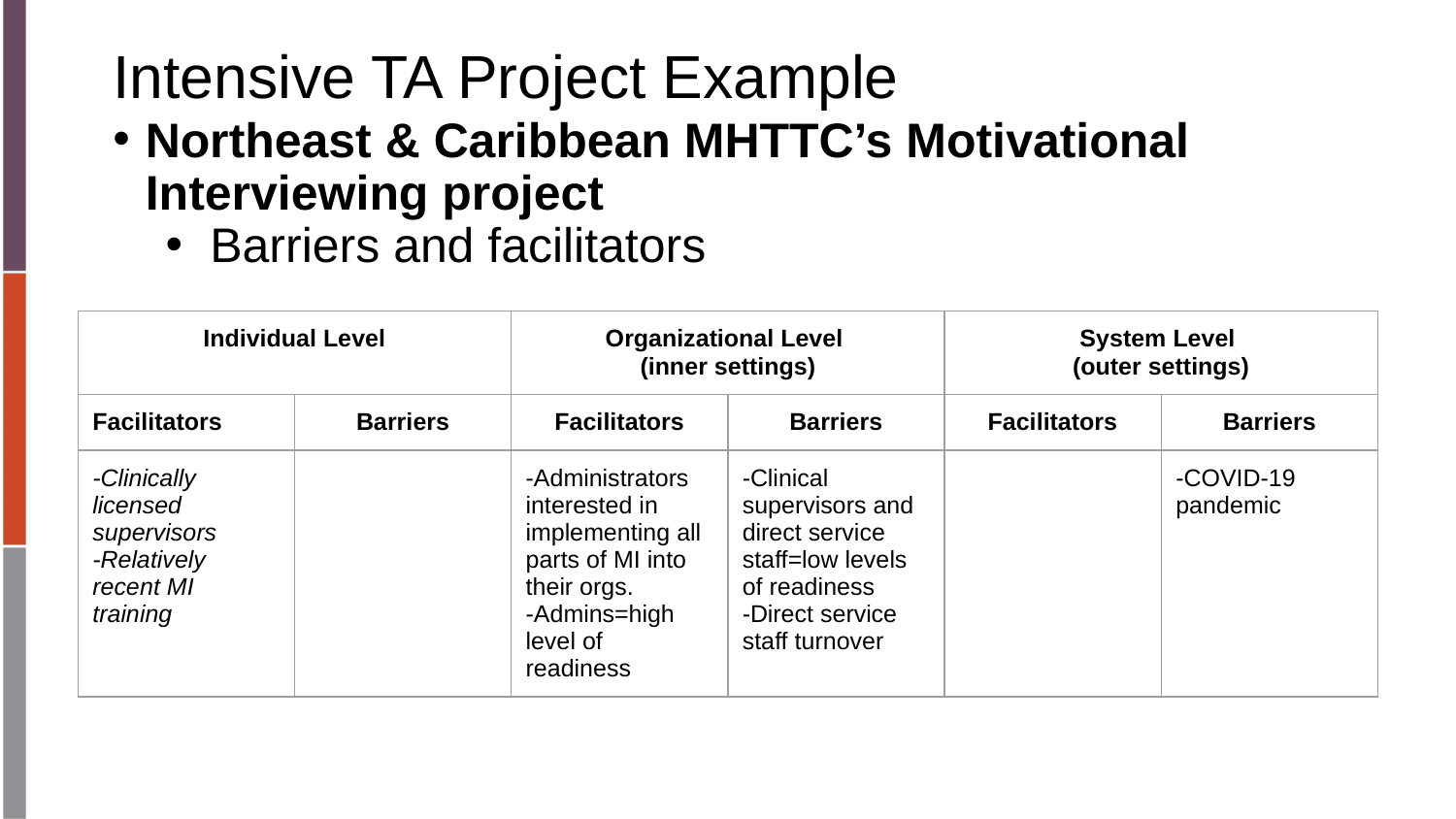

# Intensive TA Project Example
Northeast & Caribbean MHTTC’s Motivational Interviewing project
Barriers and facilitators

| Individual Level |  | Organizational Level (inner settings) |  | System Level (outer settings) |  |
| --- | --- | --- | --- | --- | --- |
| Facilitators | Barriers | Facilitators | Barriers | Facilitators | Barriers |
| -Clinically licensed supervisors -Relatively recent MI training |  | -Administrators interested in implementing all parts of MI into their orgs. -Admins=high level of readiness | -Clinical supervisors and direct service staff=low levels of readiness -Direct service staff turnover |  | -COVID-19 pandemic |